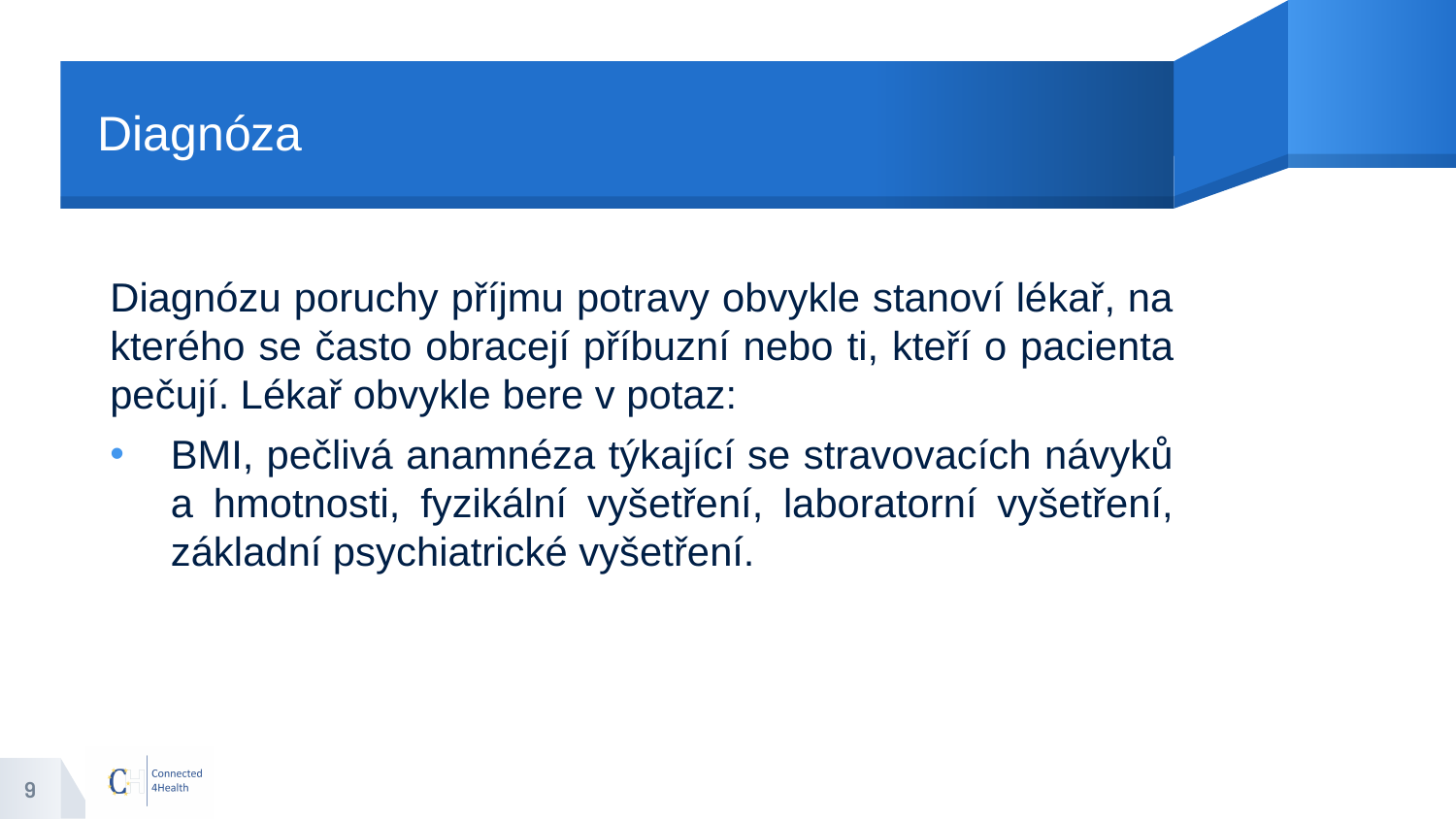

# Diagnóza
Diagnózu poruchy příjmu potravy obvykle stanoví lékař, na kterého se často obracejí příbuzní nebo ti, kteří o pacienta pečují. Lékař obvykle bere v potaz:
BMI, pečlivá anamnéza týkající se stravovacích návyků a hmotnosti, fyzikální vyšetření, laboratorní vyšetření, základní psychiatrické vyšetření.

9